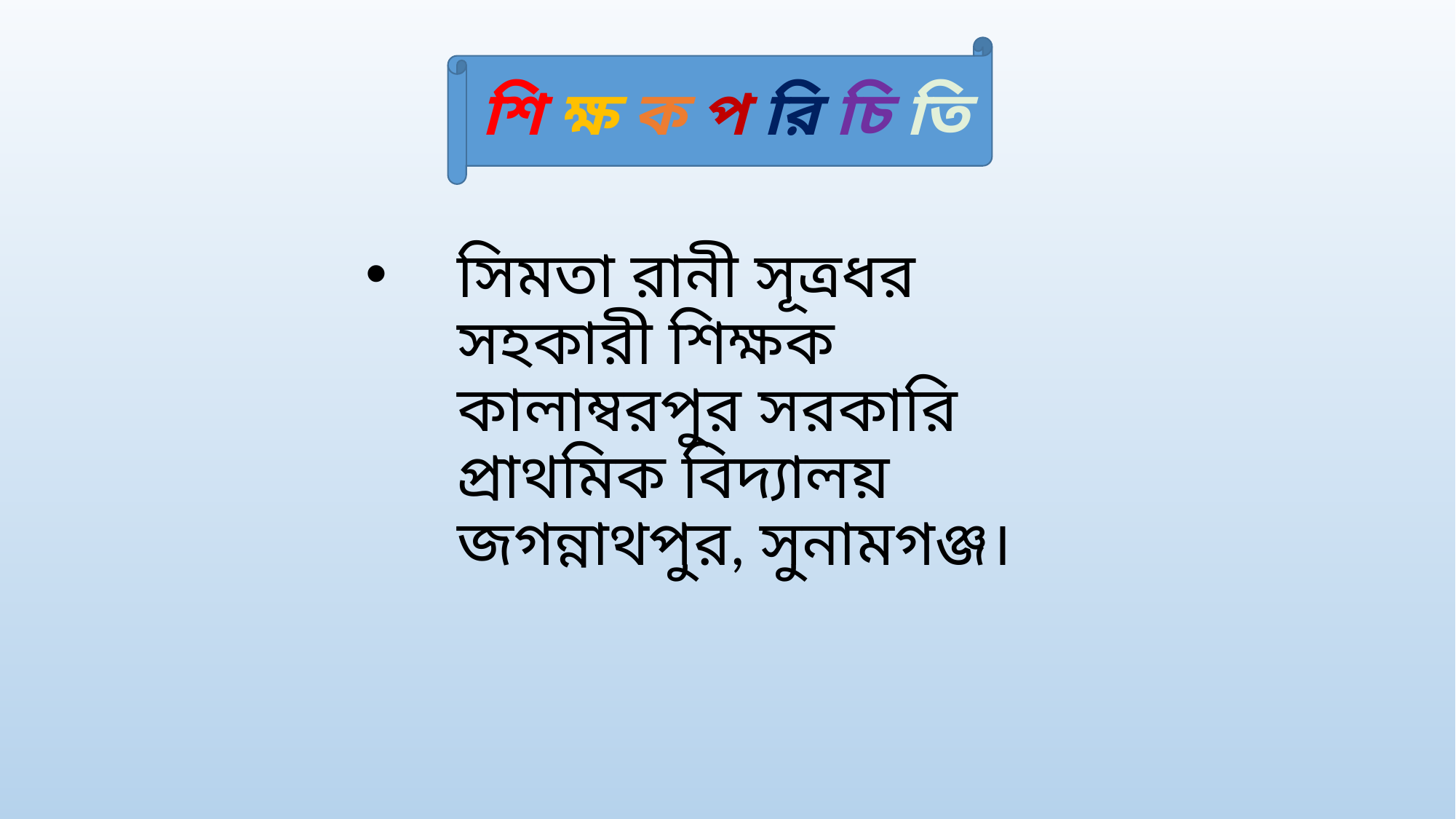

শি ক্ষ ক প রি চি তি
# সিমতা রানী সূত্রধর সহকারী শিক্ষক কালাম্বরপুর সরকারি প্রাথমিক বিদ্যালয় জগন্নাথপুর, সুনামগঞ্জ।